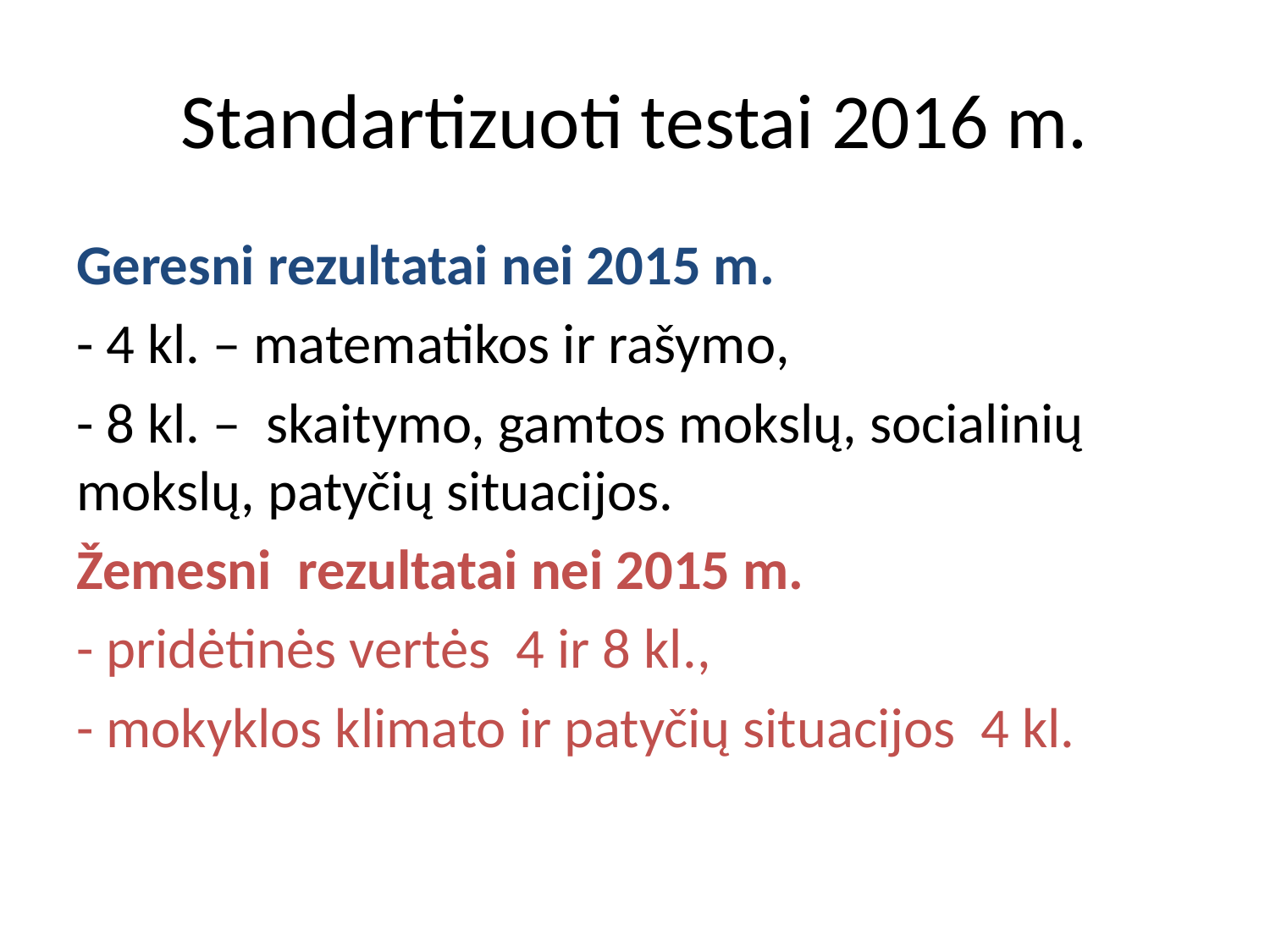

# Standartizuoti testai 2016 m.
Geresni rezultatai nei 2015 m.
- 4 kl. – matematikos ir rašymo,
- 8 kl. –  skaitymo, gamtos mokslų, socialinių mokslų, patyčių situacijos.
Žemesni  rezultatai nei 2015 m.
- pridėtinės vertės  4 ir 8 kl.,
- mokyklos klimato ir patyčių situacijos  4 kl.